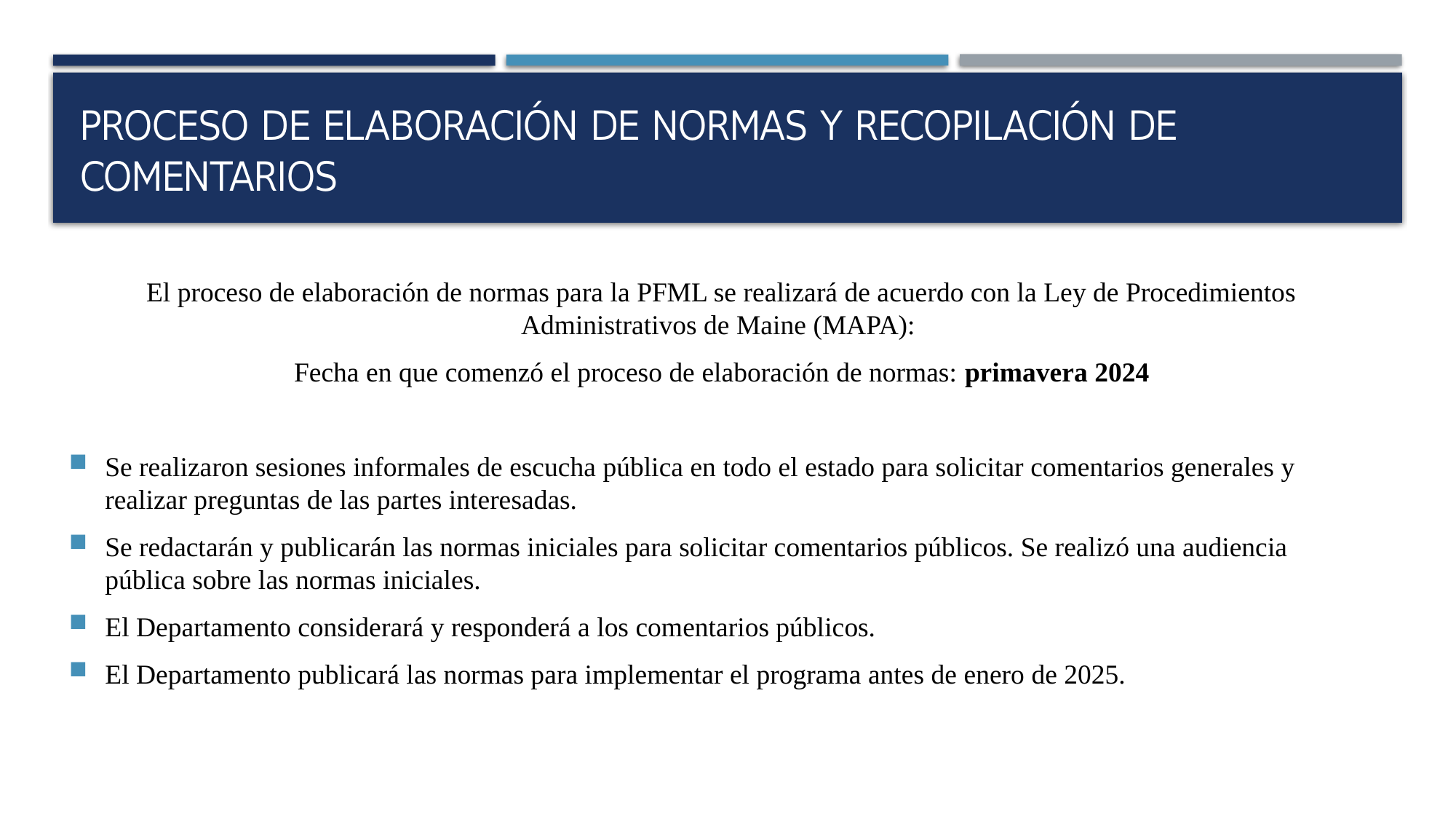

# PROCESO DE ELABORACIÓN DE NORMAS Y RECOPILACIÓN DE COMENTARIOS
El proceso de elaboración de normas para la PFML se realizará de acuerdo con la Ley de Procedimientos Administrativos de Maine (MAPA):
Fecha en que comenzó el proceso de elaboración de normas: primavera 2024

Se realizaron sesiones informales de escucha pública en todo el estado para solicitar comentarios generales y realizar preguntas de las partes interesadas.
Se redactarán y publicarán las normas iniciales para solicitar comentarios públicos. Se realizó una audiencia pública sobre las normas iniciales.
El Departamento considerará y responderá a los comentarios públicos.
El Departamento publicará las normas para implementar el programa antes de enero de 2025.